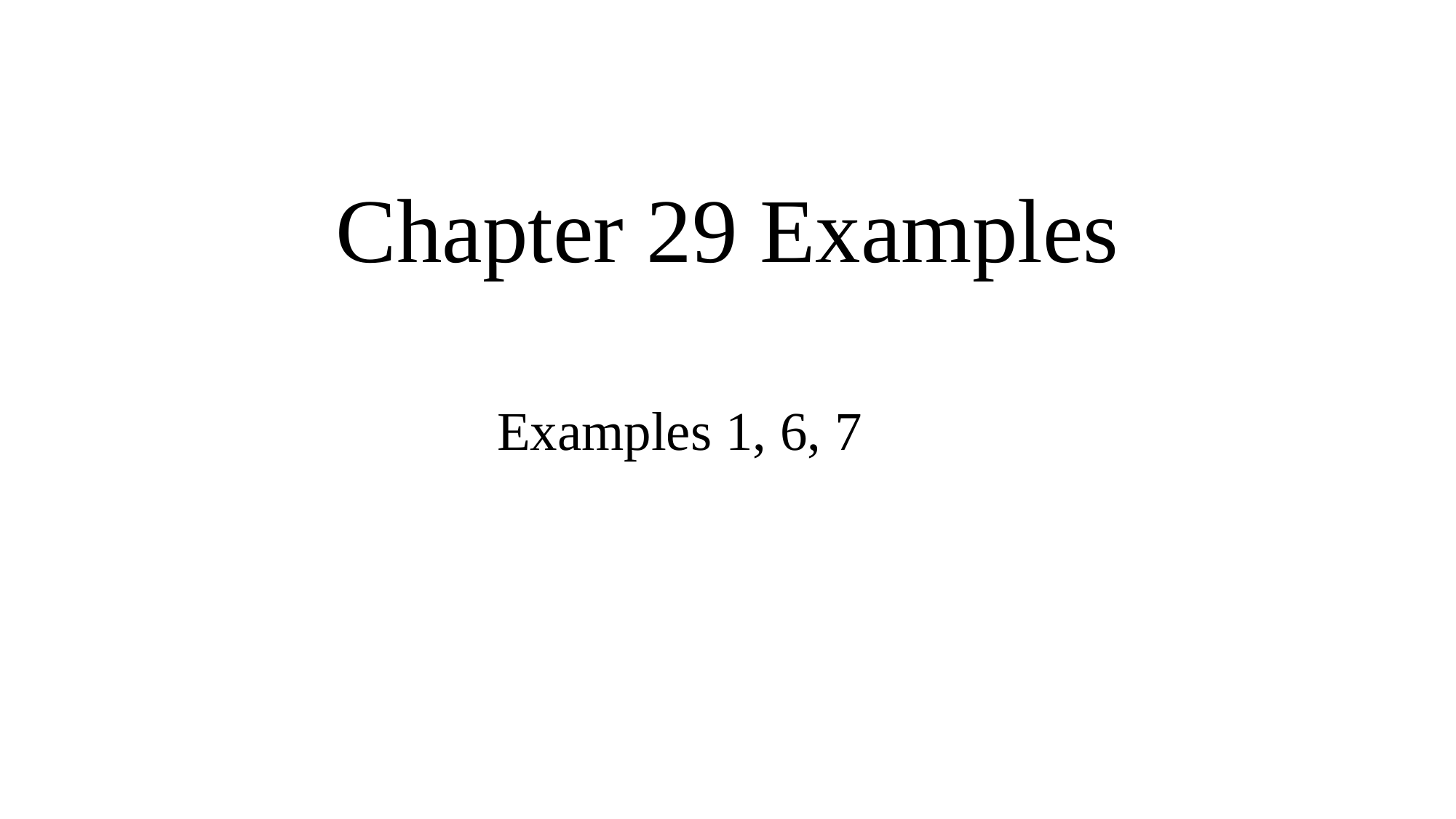

# Chapter 29 Examples
Examples 1, 6, 7